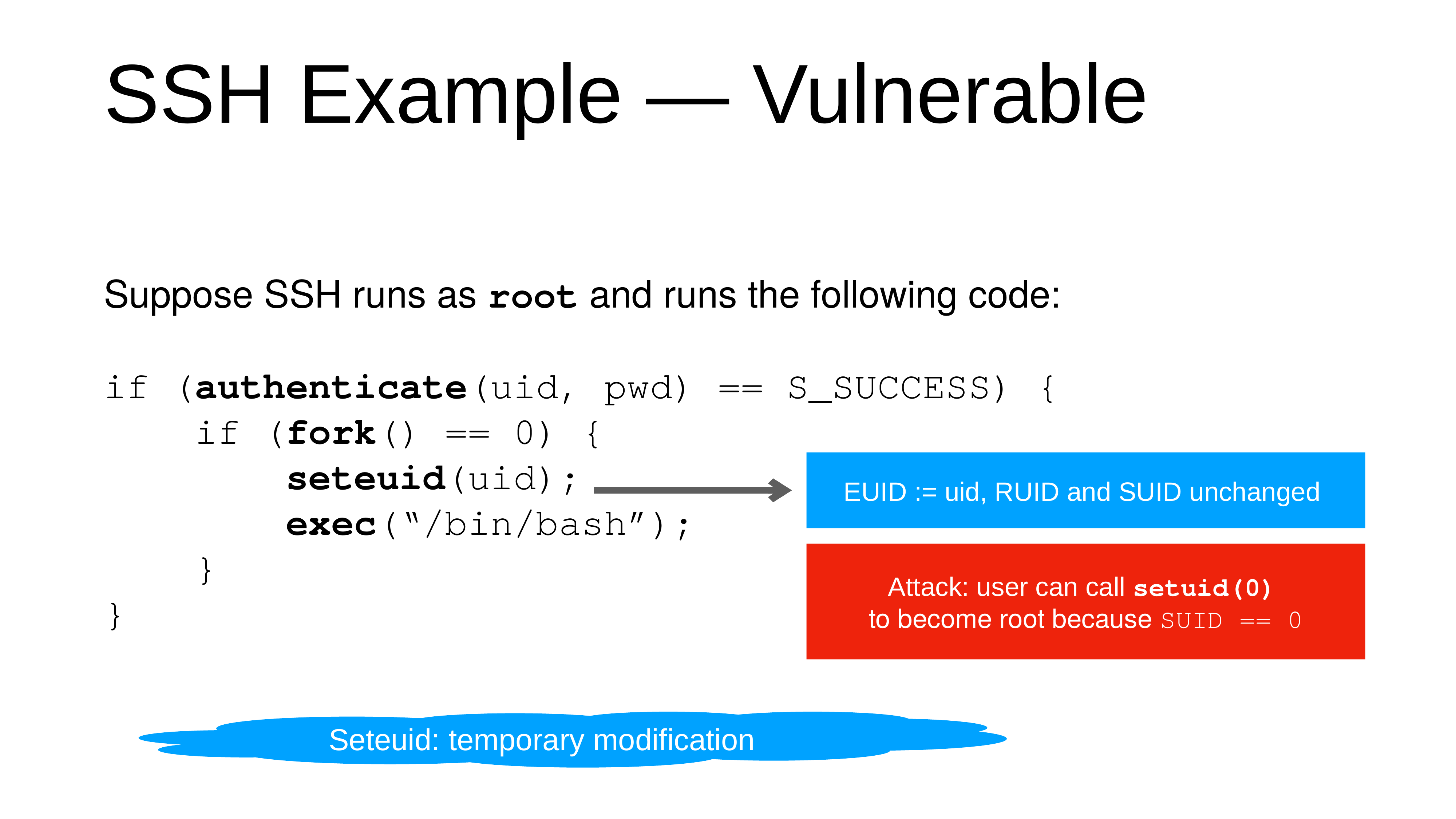

# SSH Example — Vulnerable
Suppose SSH runs as root and runs the following code:

if (authenticate(uid, pwd) == S_SUCCESS) {
    if (fork() == 0) {
        seteuid(uid);
        exec(“/bin/bash”);
    }
}
EUID := uid, RUID and SUID unchanged

Attack: user can call setuid(0)
to become root because SUID == 0
Seteuid: temporary modification